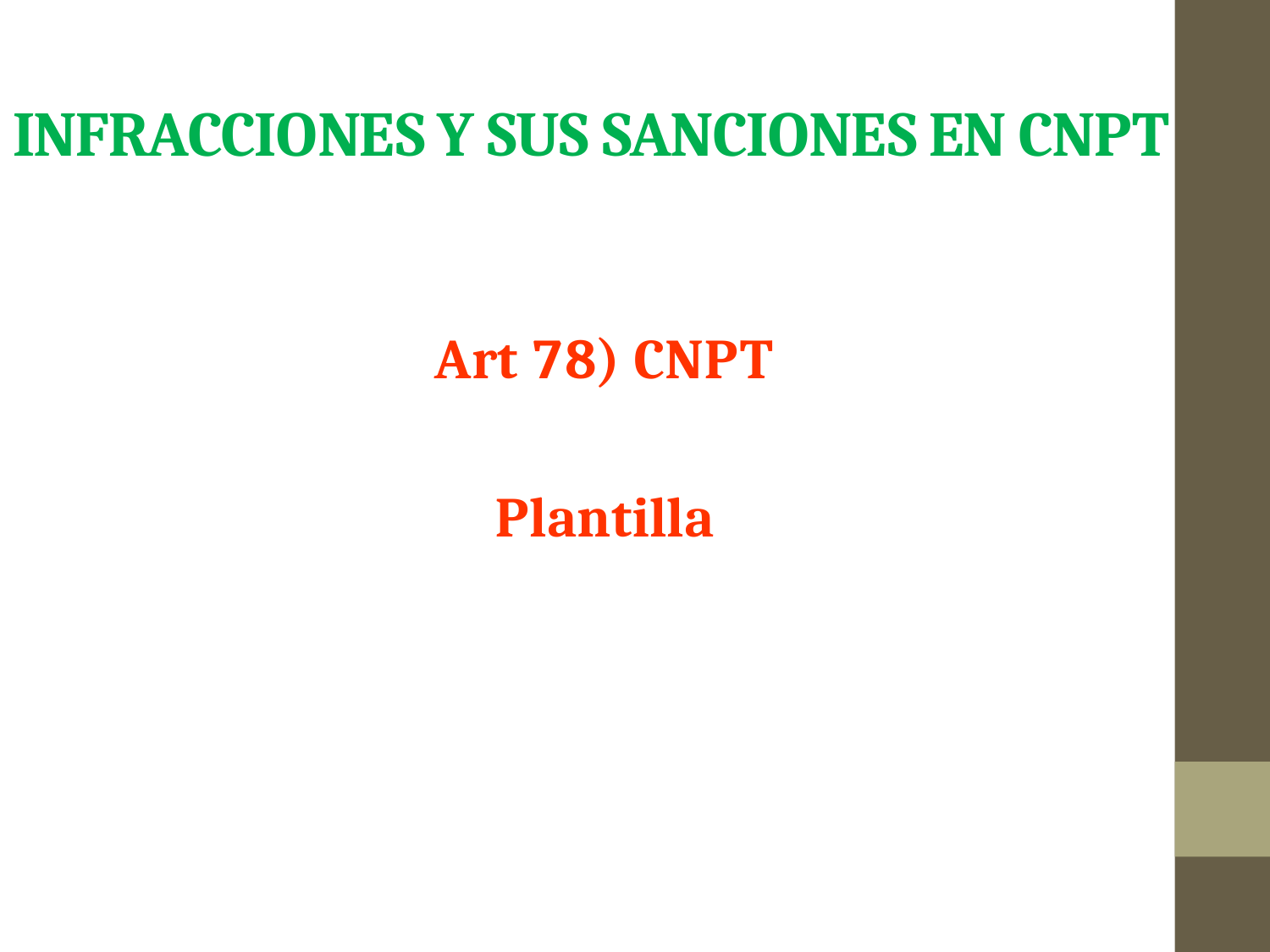

# Infracciones y sus sanciones en CNPT
Art 78) CNPT

Plantilla